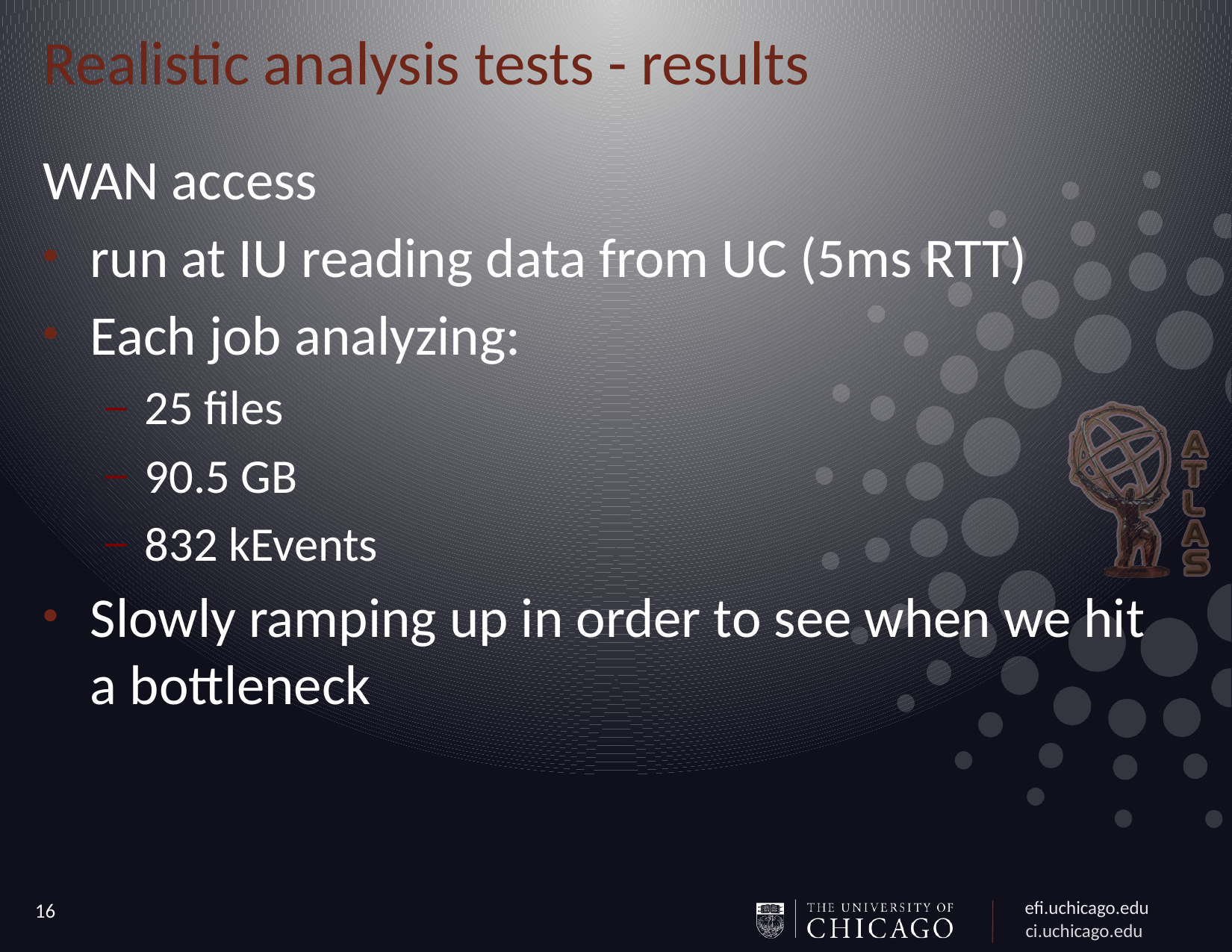

# Realistic analysis tests - results
WAN access
run at IU reading data from UC (5ms RTT)
Each job analyzing:
25 files
90.5 GB
832 kEvents
Slowly ramping up in order to see when we hit a bottleneck